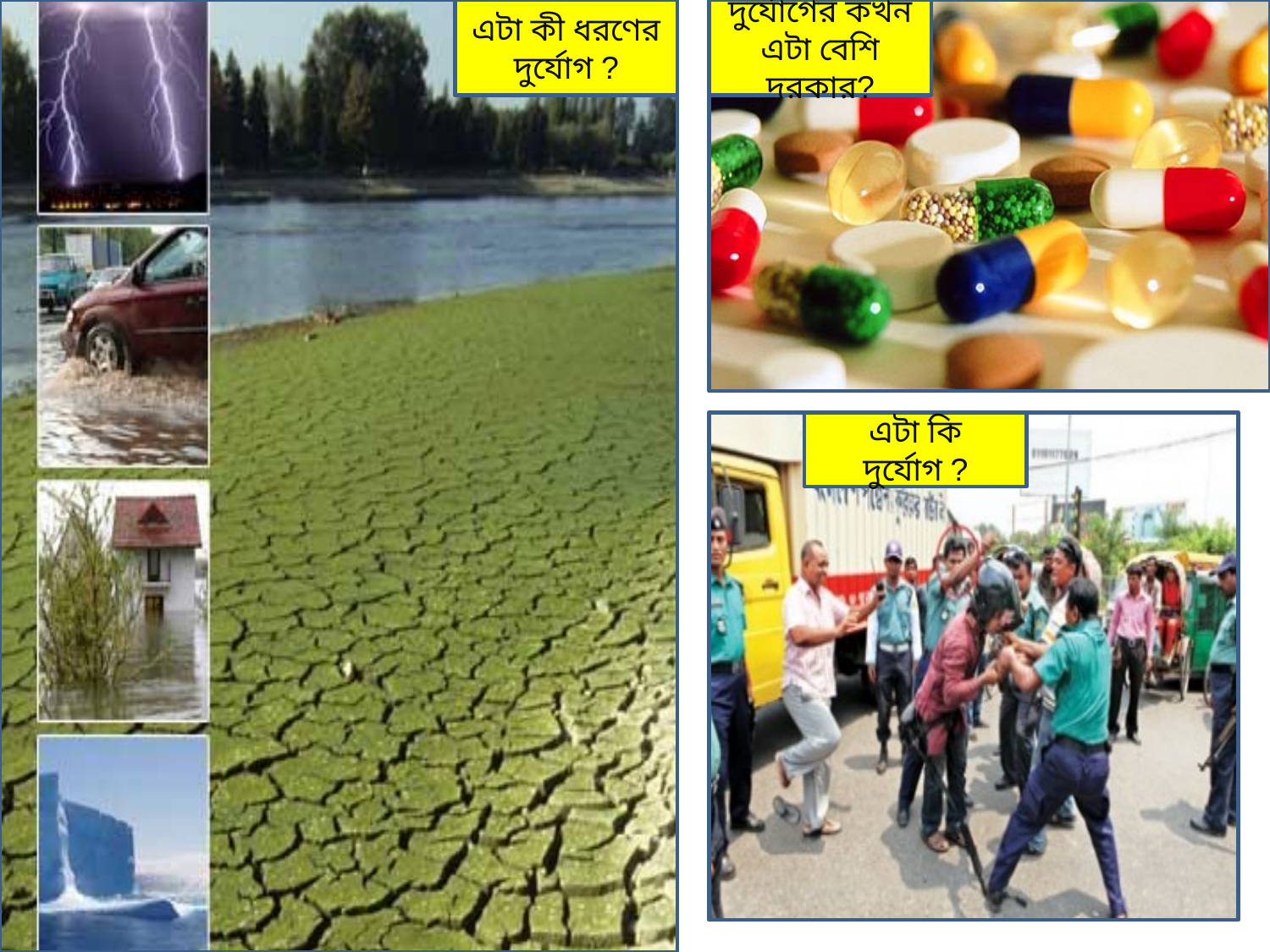

এটা কী ধরণের দুর্যোগ ?

দুর্যোগের কখন এটা বেশি দরকার?

এটা কি দুর্যোগ ?